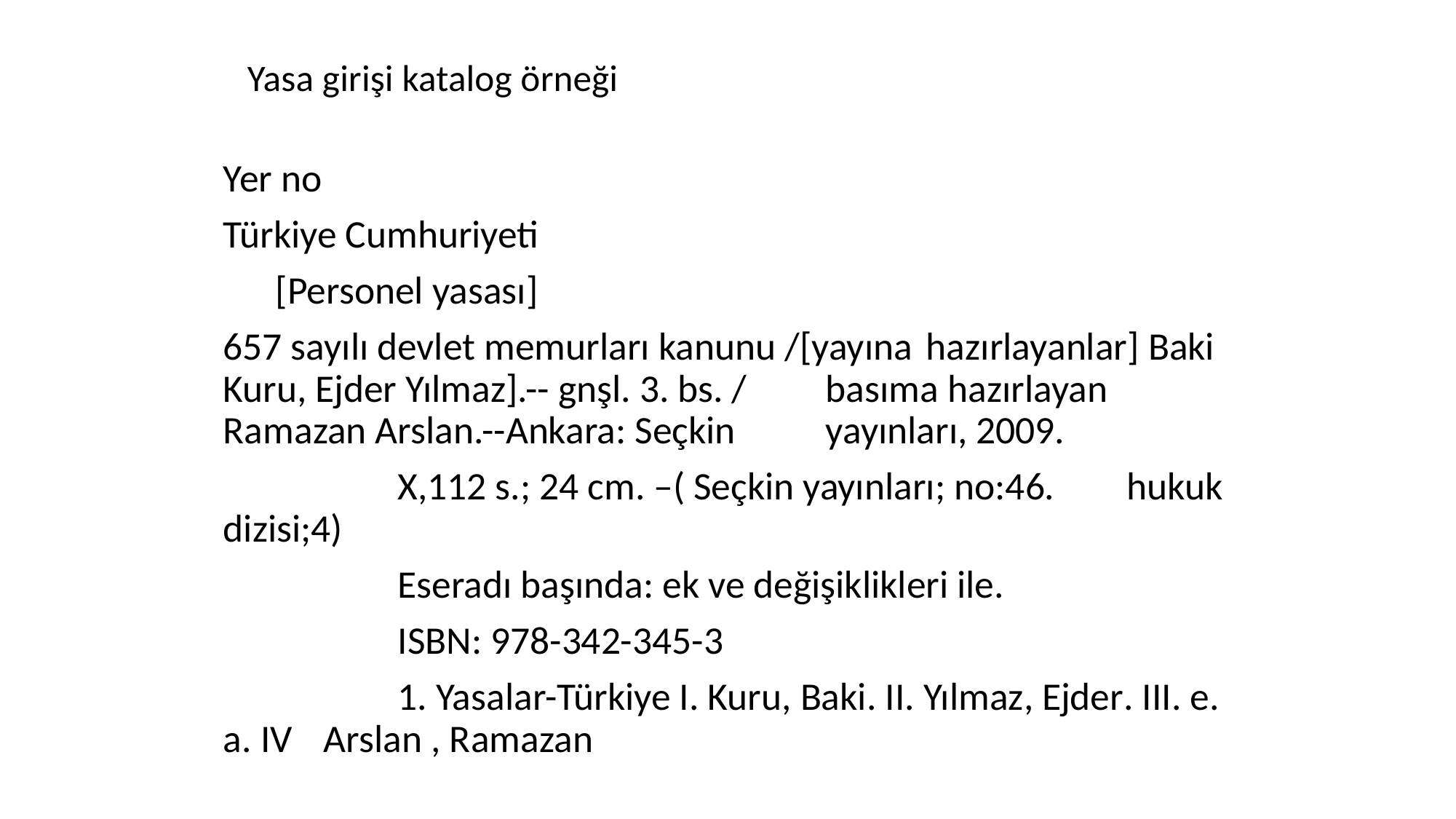

# Yasa girişi katalog örneği
Yer no
	Türkiye Cumhuriyeti
	      [Personel yasası]
		657 sayılı devlet memurları kanunu /[yayına 	hazırlayanlar] Baki Kuru, Ejder Yılmaz].-- gnşl. 3. bs. / 	basıma hazırlayan Ramazan Arslan.--Ankara: Seçkin 	yayınları, 2009.
                    X,112 s.; 24 cm. –( Seçkin yayınları; no:46. 	hukuk 	dizisi;4)
                    Eseradı başında: ek ve değişiklikleri ile.
                    ISBN: 978-342-345-3
                    1. Yasalar-Türkiye I. Kuru, Baki. II. Yılmaz, Ejder. III. e. a. IV 	Arslan , Ramazan